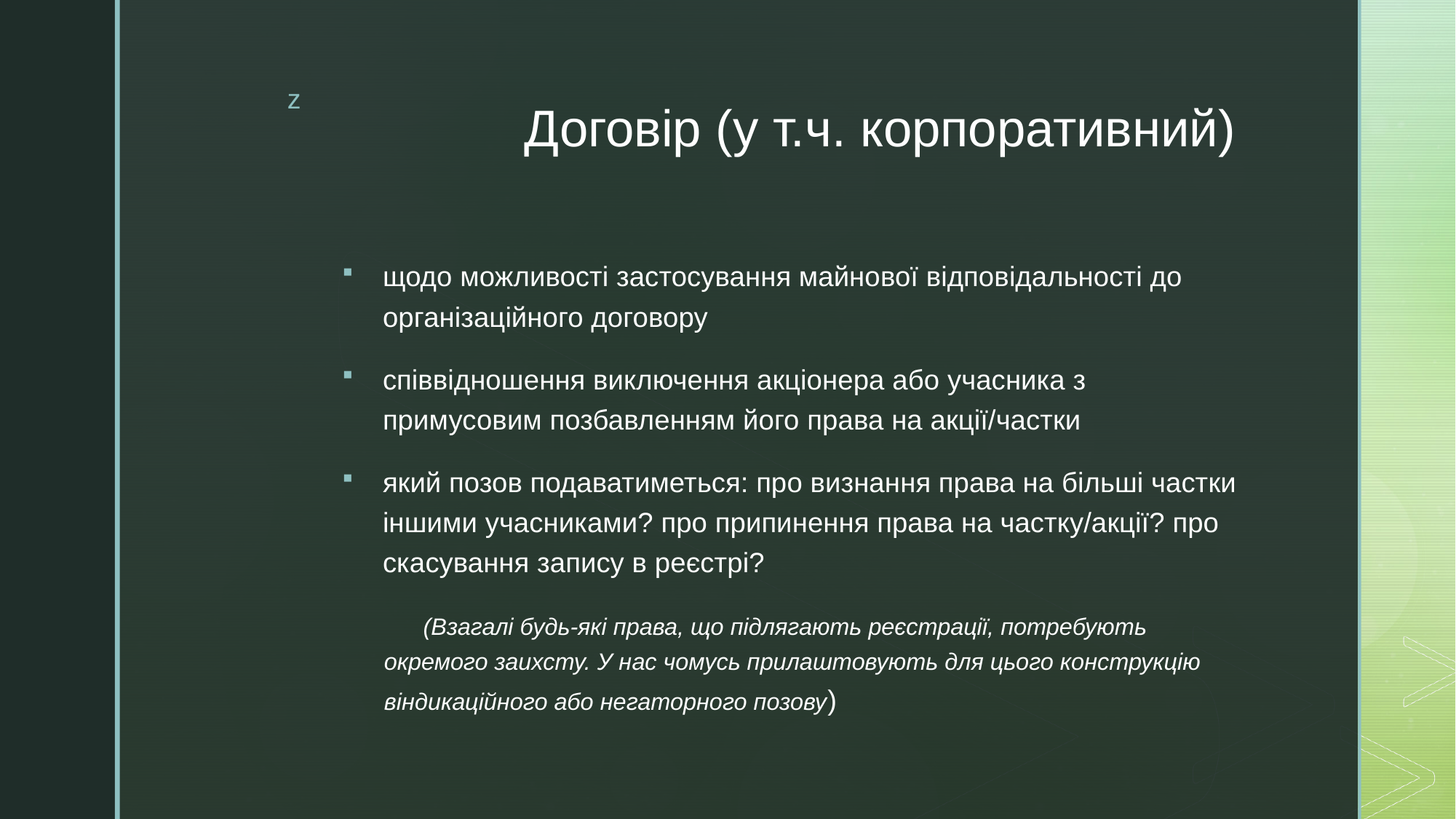

# Договір (у т.ч. корпоративний)
щодо можливості застосування майнової відповідальності до організаційного договору
співвідношення виключення акціонера або учасника з примусовим позбавленням його права на акції/частки
який позов подаватиметься: про визнання права на більші частки іншими учасниками? про припинення права на частку/акції? про скасування запису в реєстрі?
     (Взагалі будь-які права, що підлягають реєстрації, потребують окремого заихсту. У нас чомусь прилаштовують для цього конструкцію віндикаційного або негаторного позову)